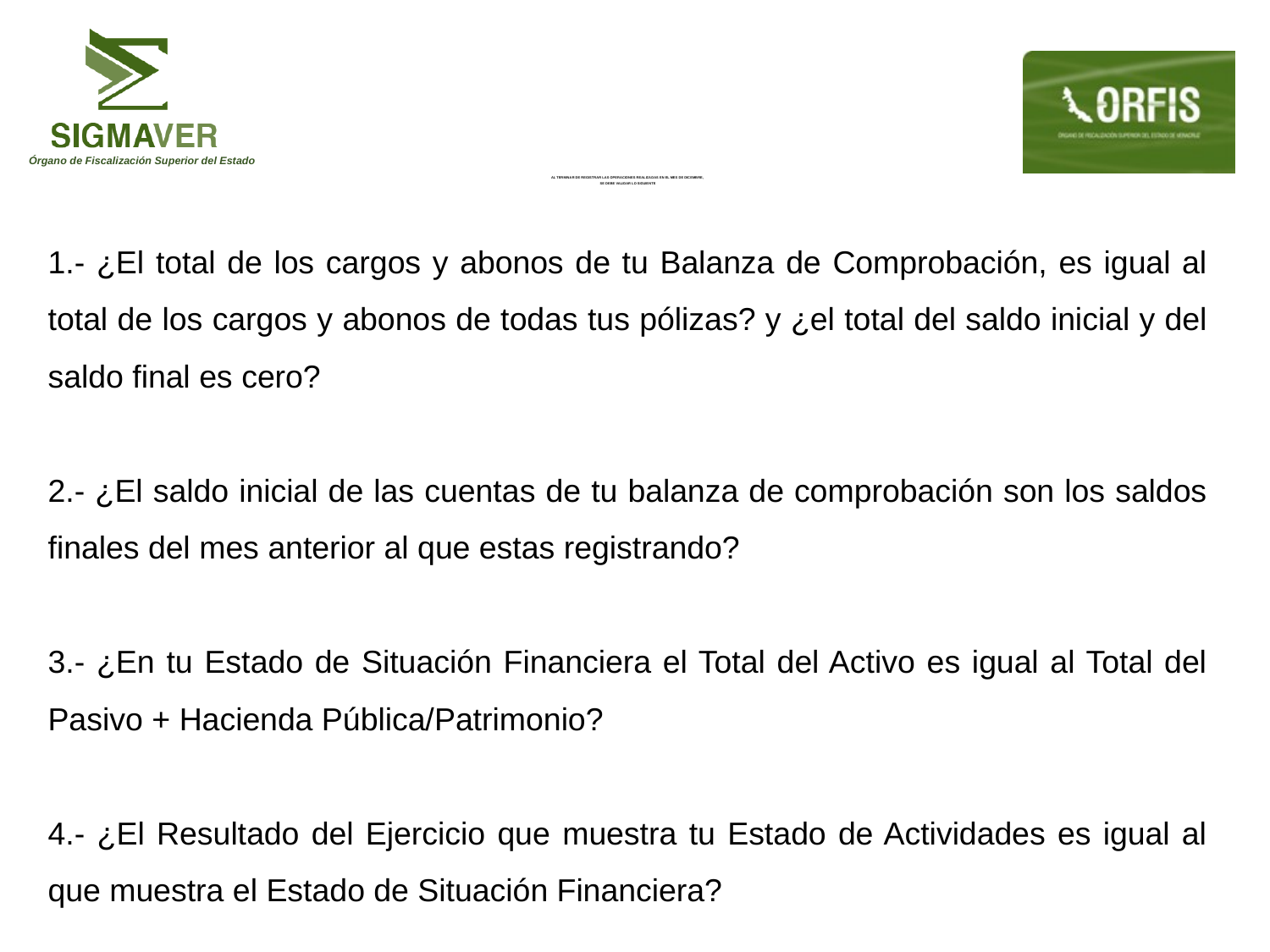

# AL TERMINAR DE REGISTRAR LAS OPERACIONES REALIZADAS EN EL MES DE DICEMBRE, SE DEBE VALIDAR LO SIGUIENTE
1.- ¿El total de los cargos y abonos de tu Balanza de Comprobación, es igual al total de los cargos y abonos de todas tus pólizas? y ¿el total del saldo inicial y del saldo final es cero?

2.- ¿El saldo inicial de las cuentas de tu balanza de comprobación son los saldos finales del mes anterior al que estas registrando?

3.- ¿En tu Estado de Situación Financiera el Total del Activo es igual al Total del Pasivo + Hacienda Pública/Patrimonio?

4.- ¿El Resultado del Ejercicio que muestra tu Estado de Actividades es igual al que muestra el Estado de Situación Financiera?